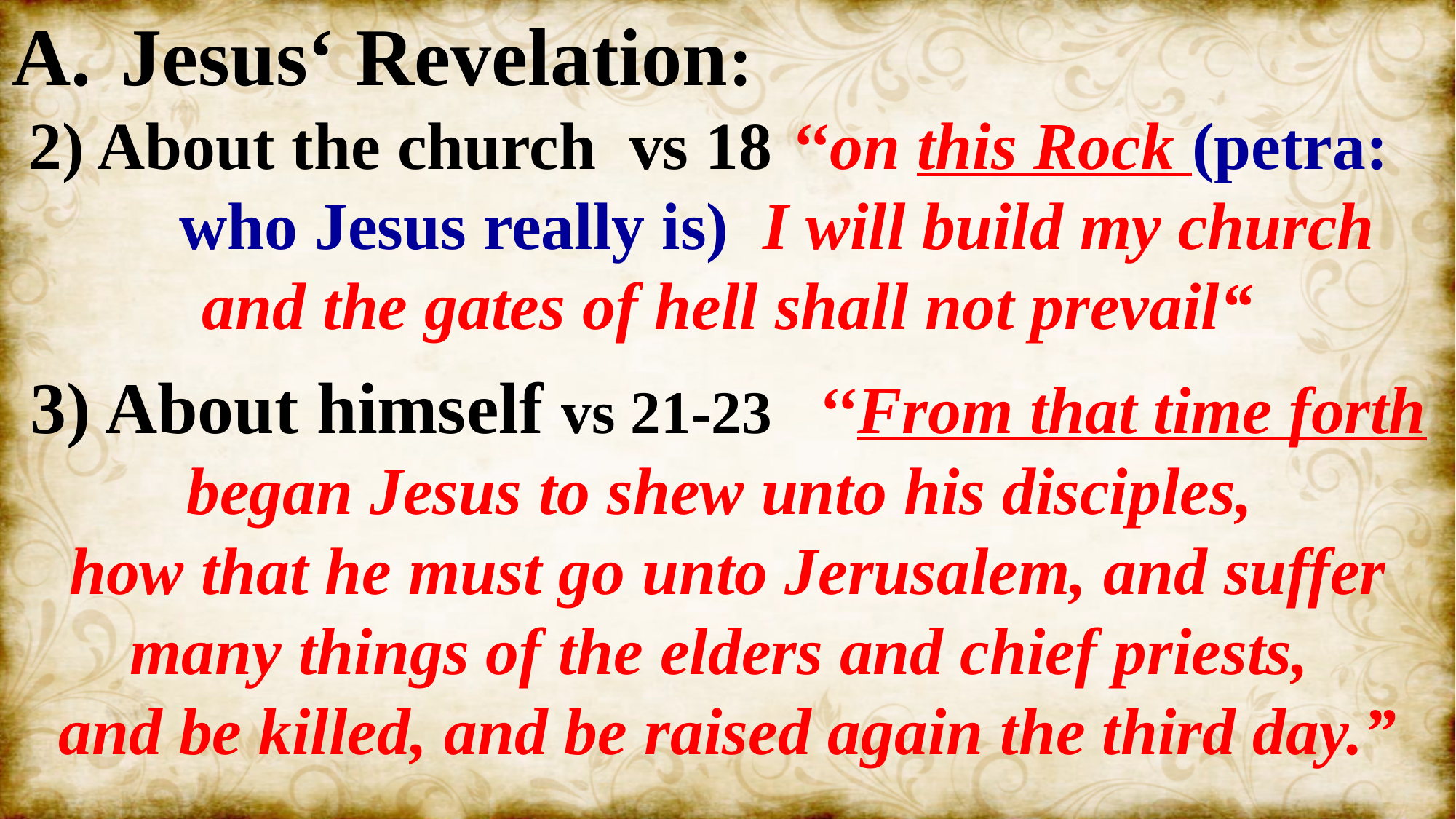

Jesus‘ Revelation:
 2) About the church  vs 18 ‘‘on this Rock (petra:
          who Jesus really is)  I will build my church
and the gates of hell shall not prevail“
3) About himself vs 21-23   ‘‘From that time forth began Jesus to shew unto his disciples,
how that he must go unto Jerusalem, and suffer many things of the elders and chief priests,
and be killed, and be raised again the third day.”